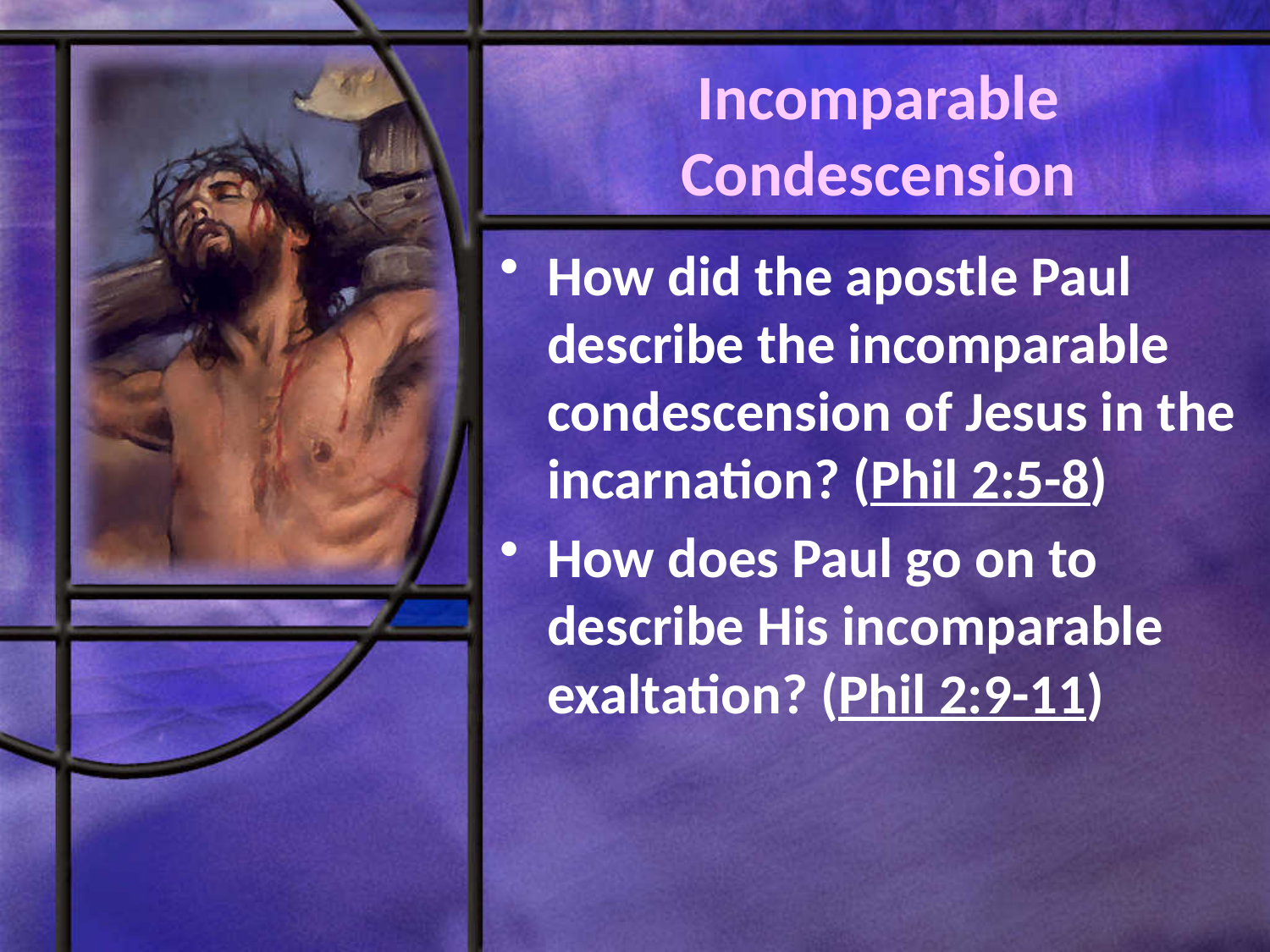

# Incomparable Condescension
How did the apostle Paul describe the incomparable condescension of Jesus in the incarnation? (Phil 2:5-8)
How does Paul go on to describe His incomparable exaltation? (Phil 2:9-11)